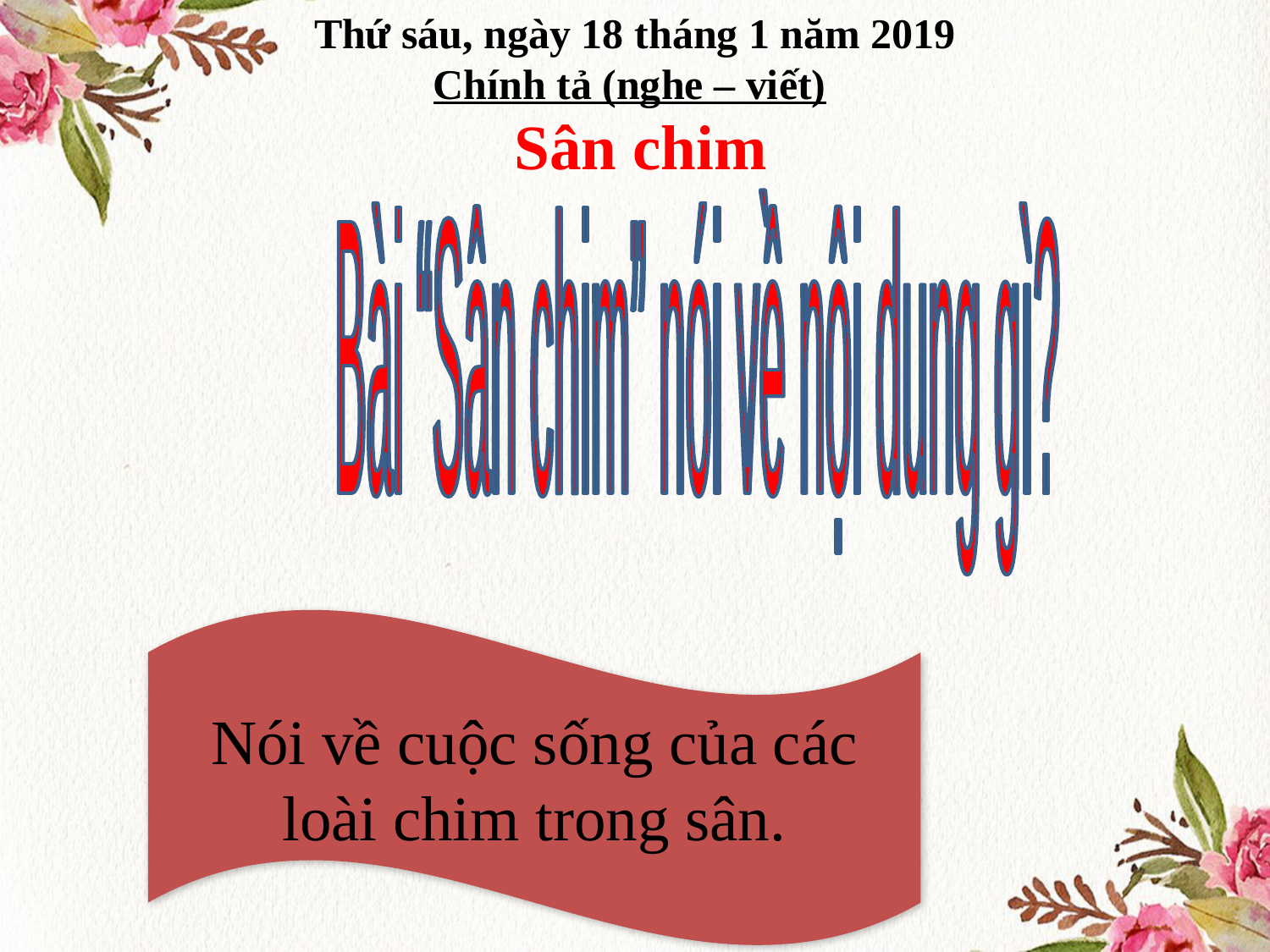

Thứ sáu, ngày 18 tháng 1 năm 2019
Chính tả (nghe – viết)
Sân chim
Bài “Sân chim” nói về nội dung gì?
Nói về cuộc sống của các loài chim trong sân.